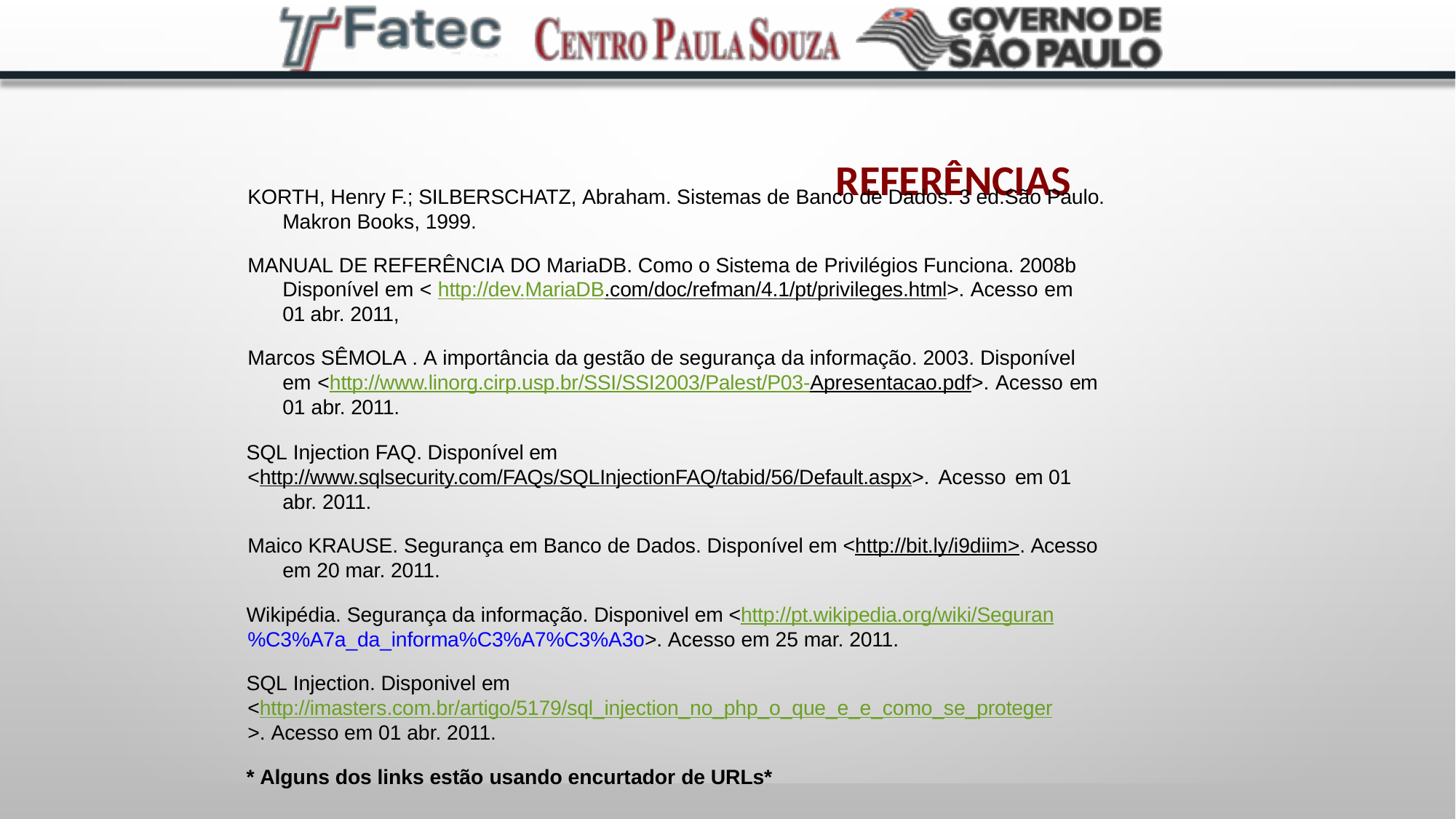

# Referências
KORTH, Henry F.; SILBERSCHATZ, Abraham. Sistemas de Banco de Dados. 3 ed.São Paulo.
Makron Books, 1999.
MANUAL DE REFERÊNCIA DO MariaDB. Como o Sistema de Privilégios Funciona. 2008b Disponível em < http://dev.MariaDB.com/doc/refman/4.1/pt/privileges.html>. Acesso em 01 abr. 2011,
Marcos SÊMOLA . A importância da gestão de segurança da informação. 2003. Disponível em <http://www.linorg.cirp.usp.br/SSI/SSI2003/Palest/P03-Apresentacao.pdf>. Acesso em 01 abr. 2011.
SQL Injection FAQ. Disponível em
<http://www.sqlsecurity.com/FAQs/SQLInjectionFAQ/tabid/56/Default.aspx>. Acesso em 01 abr. 2011.
Maico KRAUSE. Segurança em Banco de Dados. Disponível em <http://bit.ly/i9diim>. Acesso em 20 mar. 2011.
Wikipédia. Segurança da informação. Disponivel em <http://pt.wikipedia.org/wiki/Seguran
%C3%A7a_da_informa%C3%A7%C3%A3o>. Acesso em 25 mar. 2011.
SQL Injection. Disponivel em
<http://imasters.com.br/artigo/5179/sql_injection_no_php_o_que_e_e_como_se_proteger
>. Acesso em 01 abr. 2011.
* Alguns dos links estão usando encurtador de URLs*